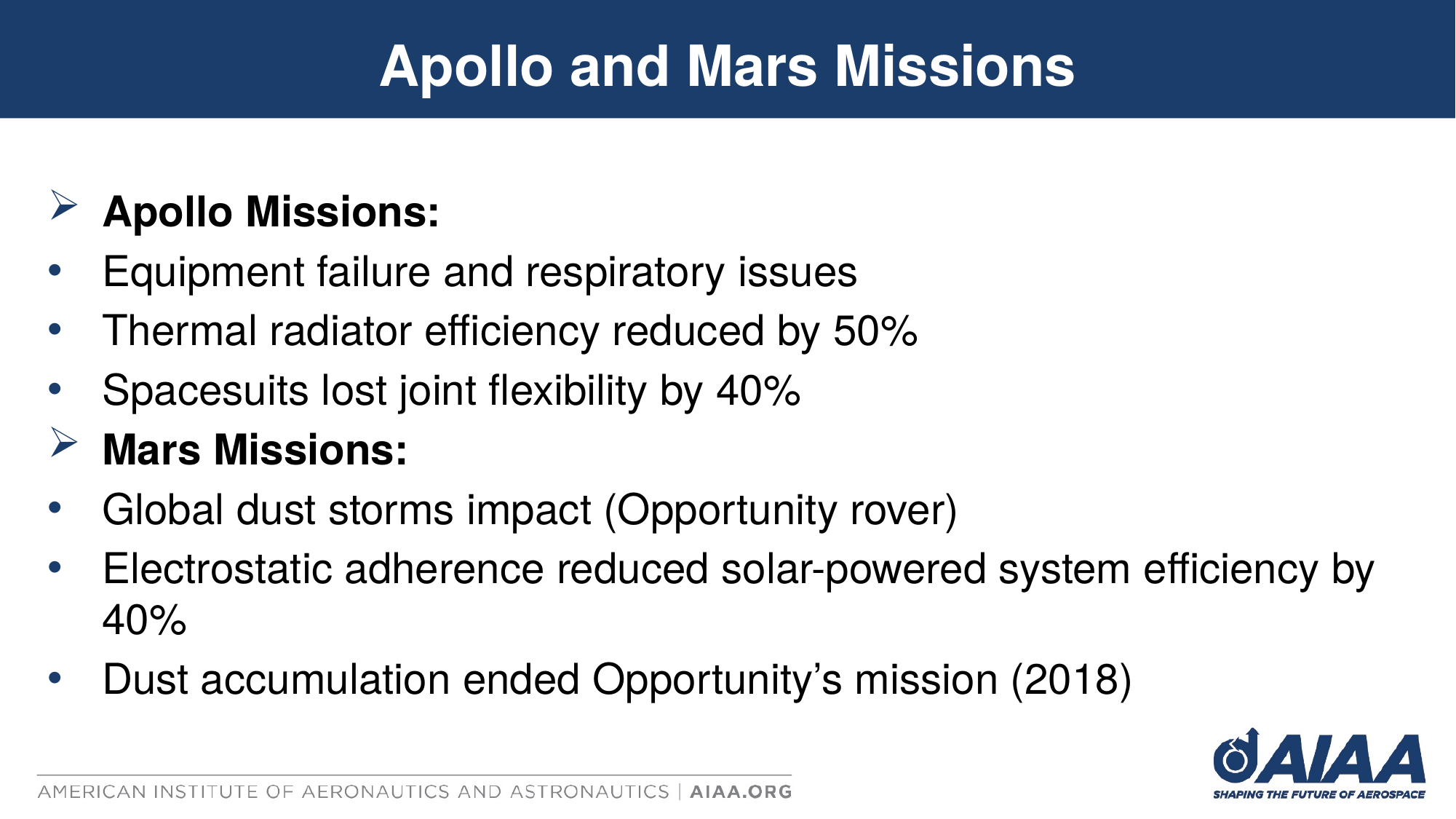

# Apollo and Mars Missions
Apollo Missions:
Equipment failure and respiratory issues
Thermal radiator efficiency reduced by 50%
Spacesuits lost joint flexibility by 40%
Mars Missions:
Global dust storms impact (Opportunity rover)
Electrostatic adherence reduced solar-powered system efficiency by 40%
Dust accumulation ended Opportunity’s mission (2018)